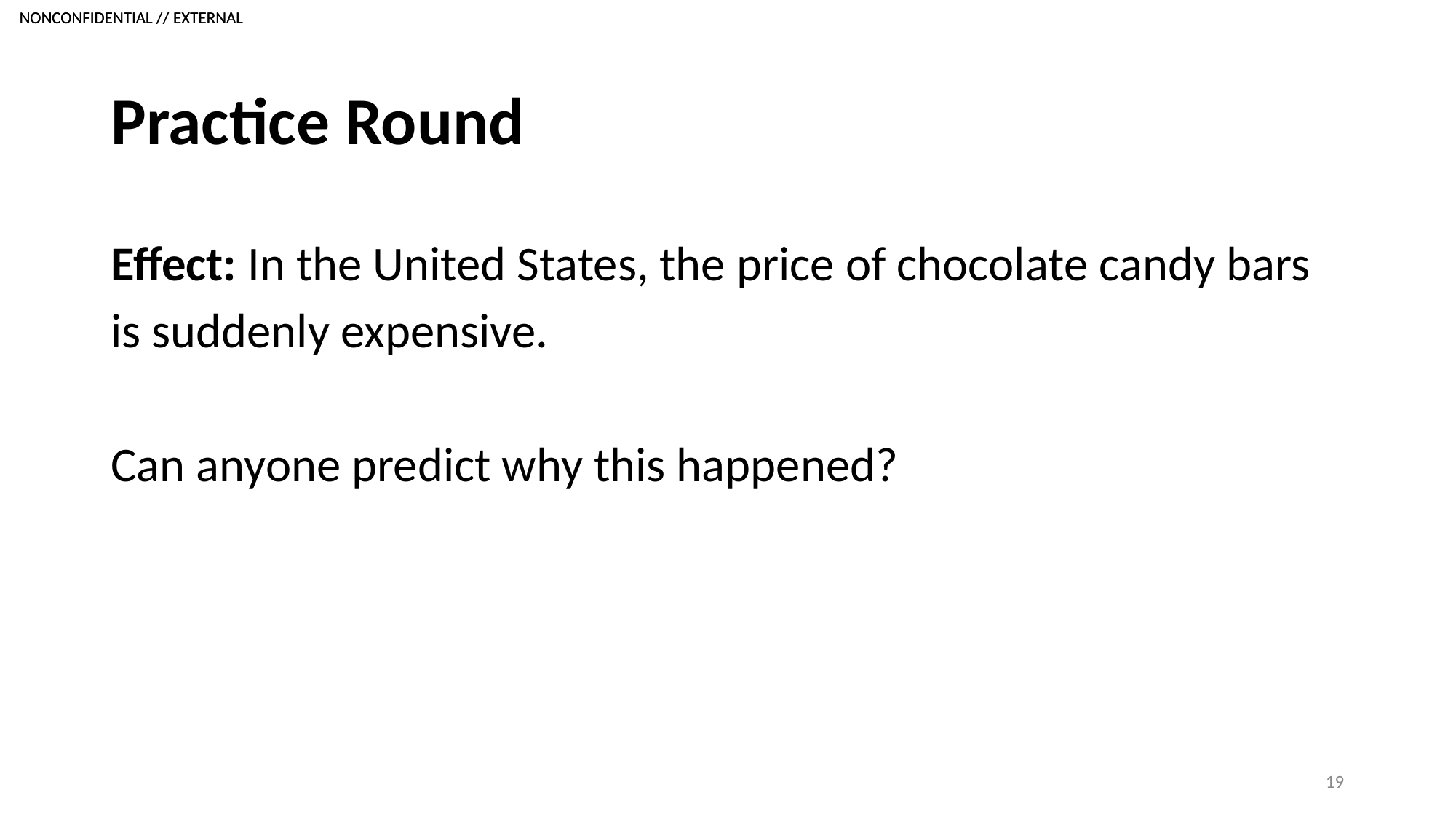

# Practice Round
Effect: In the United States, the price of chocolate candy bars is suddenly expensive.

Can anyone predict why this happened?
19